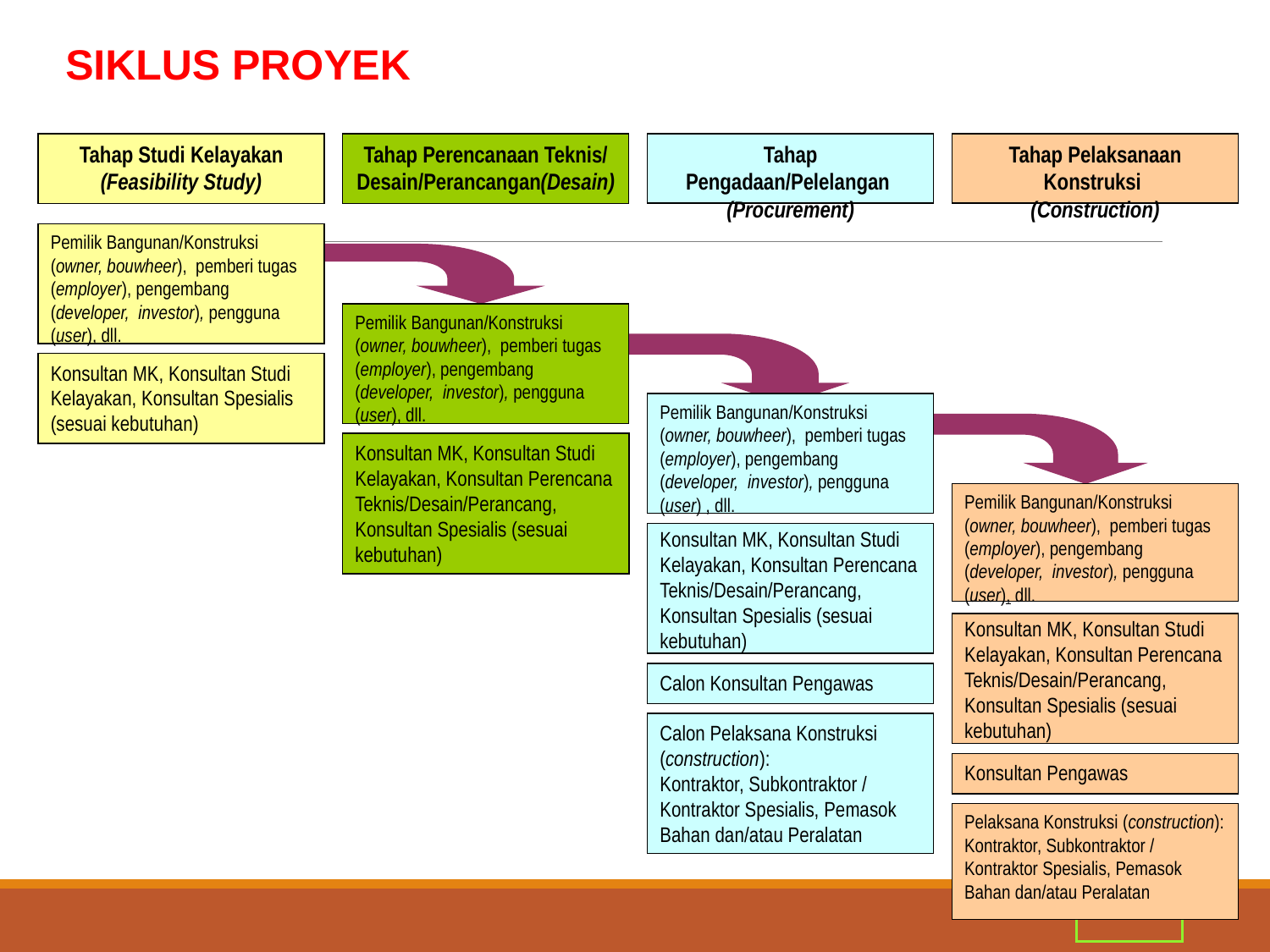

SIKLUS PROYEK
Tahap Studi Kelayakan (Feasibility Study)
Tahap Perencanaan Teknis/ Desain/Perancangan(Desain)
Tahap Pengadaan/Pelelangan
(Procurement)
Tahap Pelaksanaan Konstruksi
(Construction)

Pemilik Bangunan/Konstruksi (owner, bouwheer),  pemberi tugas (employer), pengembang (developer,  investor), pengguna (user), dll.

Pemilik Bangunan/Konstruksi (owner, bouwheer),  pemberi tugas (employer), pengembang (developer,  investor), pengguna (user), dll.

Konsultan MK, Konsultan Studi Kelayakan, Konsultan Spesialis (sesuai kebutuhan)
Pemilik Bangunan/Konstruksi (owner, bouwheer),  pemberi tugas (employer), pengembang (developer,  investor), pengguna (user) , dll.
Konsultan MK, Konsultan Studi Kelayakan, Konsultan Perencana Teknis/Desain/Perancang, Konsultan Spesialis (sesuai kebutuhan)
Pemilik Bangunan/Konstruksi (owner, bouwheer),  pemberi tugas (employer), pengembang (developer,  investor), pengguna (user), dll.
Konsultan MK, Konsultan Studi Kelayakan, Konsultan Perencana Teknis/Desain/Perancang, Konsultan Spesialis (sesuai kebutuhan)
Konsultan MK, Konsultan Studi Kelayakan, Konsultan Perencana Teknis/Desain/Perancang, Konsultan Spesialis (sesuai kebutuhan)
Calon Konsultan Pengawas
Calon Pelaksana Konstruksi (construction):
Kontraktor, Subkontraktor /  Kontraktor Spesialis, Pemasok Bahan dan/atau Peralatan
Konsultan Pengawas
Pelaksana Konstruksi (construction):
Kontraktor, Subkontraktor /  Kontraktor Spesialis, Pemasok Bahan dan/atau Peralatan